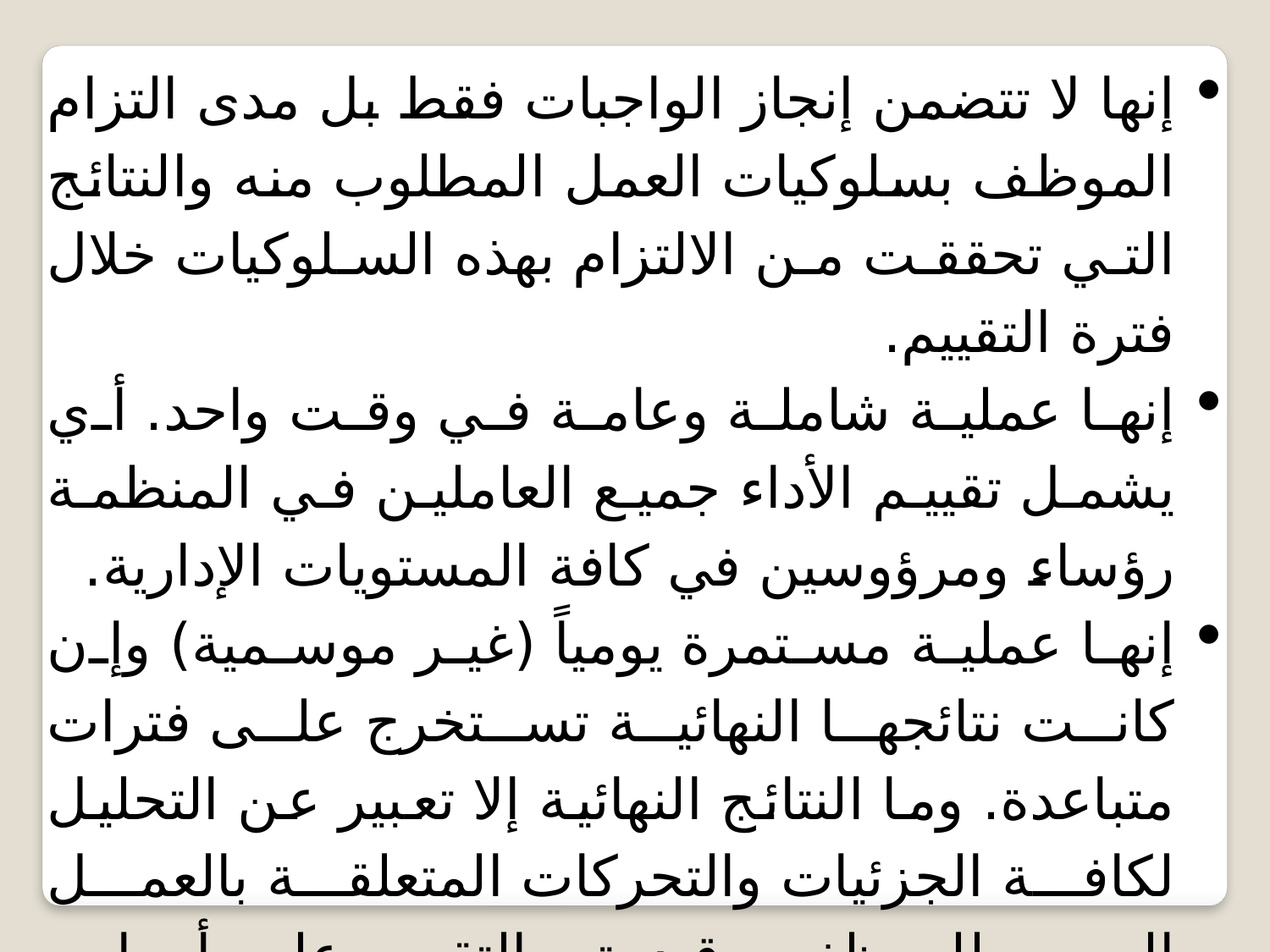

إنها لا تتضمن إنجاز الواجبات فقط بل مدى التزام الموظف بسلوكيات العمل المطلوب منه والنتائج التي تحققت من الالتزام بهذه السلوكيات خلال فترة التقييم.
إنها عملية شاملة وعامة في وقت واحد. أي يشمل تقييم الأداء جميع العاملين في المنظمة رؤساء ومرؤوسين في كافة المستويات الإدارية.
إنها عملية مستمرة يومياً (غير موسمية) وإن كانت نتائجها النهائية تستخرج على فترات متباعدة. وما النتائج النهائية إلا تعبير عن التحليل لكافة الجزئيات والتحركات المتعلقة بالعمل اليومي للموظف. وقد يتم التقييم على أساس سنوي أو نصف سنوي أو ربع سنوي أحياناً.